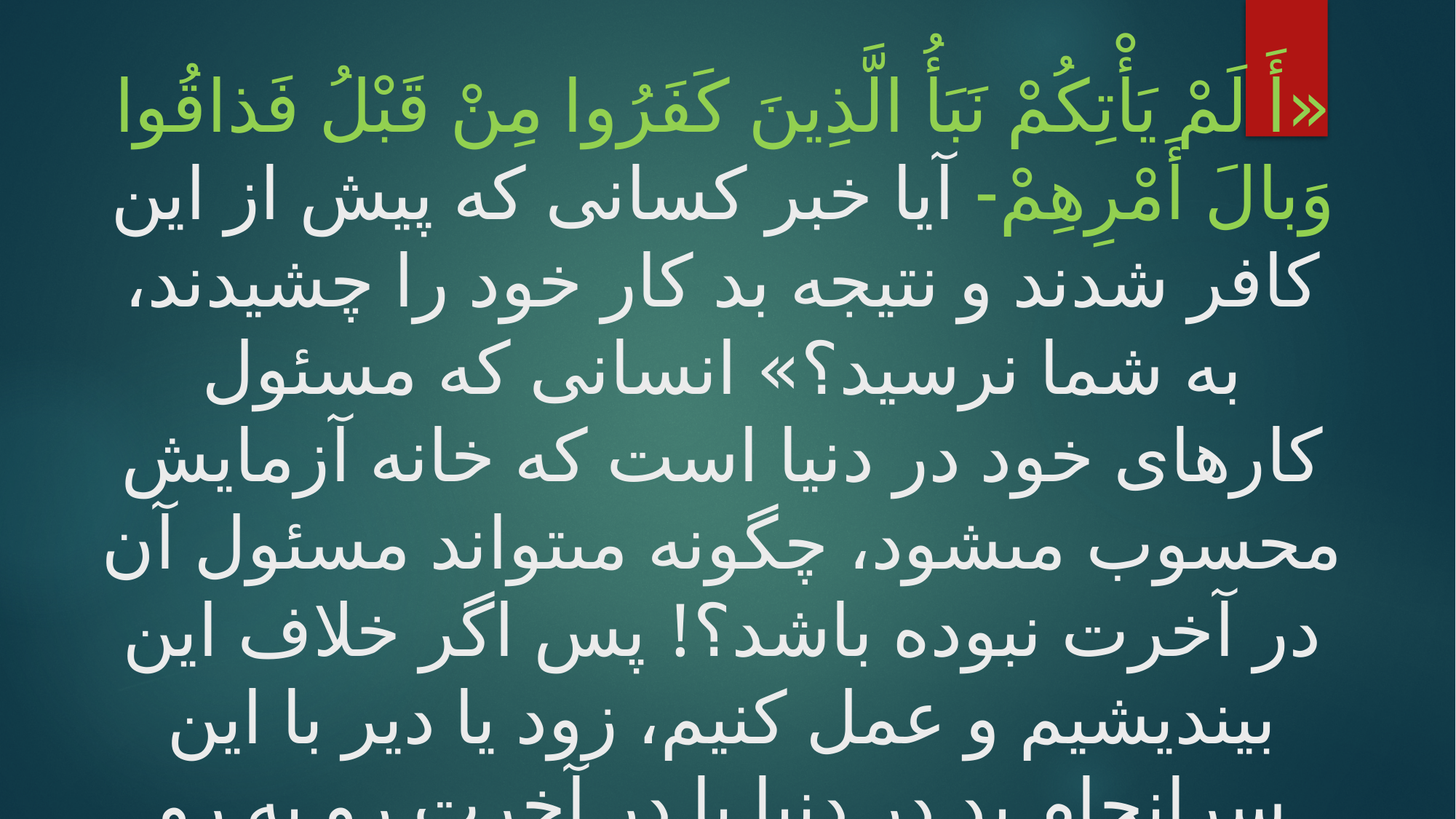

# «أَ لَمْ يَأْتِكُمْ نَبَأُ الَّذِينَ كَفَرُوا مِنْ قَبْلُ فَذاقُوا وَبالَ أَمْرِهِمْ- آيا خبر كسانى كه پيش از اين كافر شدند و نتيجه بد كار خود را چشيدند، به شما نرسيد؟» انسانى كه مسئول كارهاى خود در دنيا است كه خانه آزمايش محسوب مى‏شود، چگونه مى‏تواند مسئول آن در آخرت نبوده باشد؟! پس اگر خلاف اين بينديشيم و عمل كنيم، زود يا دير با اين سرانجام بد در دنيا يا در آخرت رو به رو خواهيم شد.